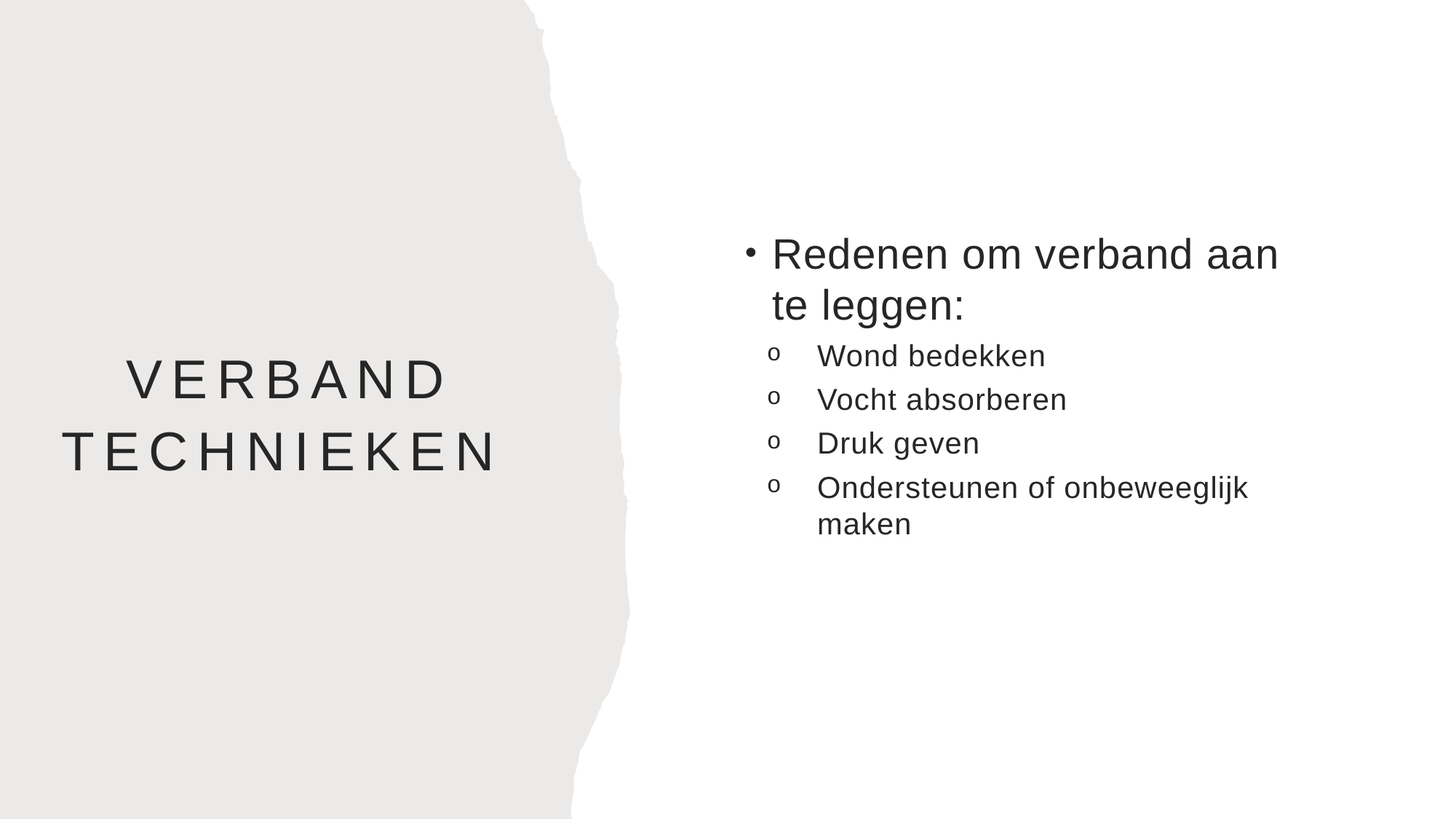

Redenen om verband aan te leggen:
Wond bedekken
Vocht absorberen
Druk geven
Ondersteunen of onbeweeglijk maken

# Verband technieken